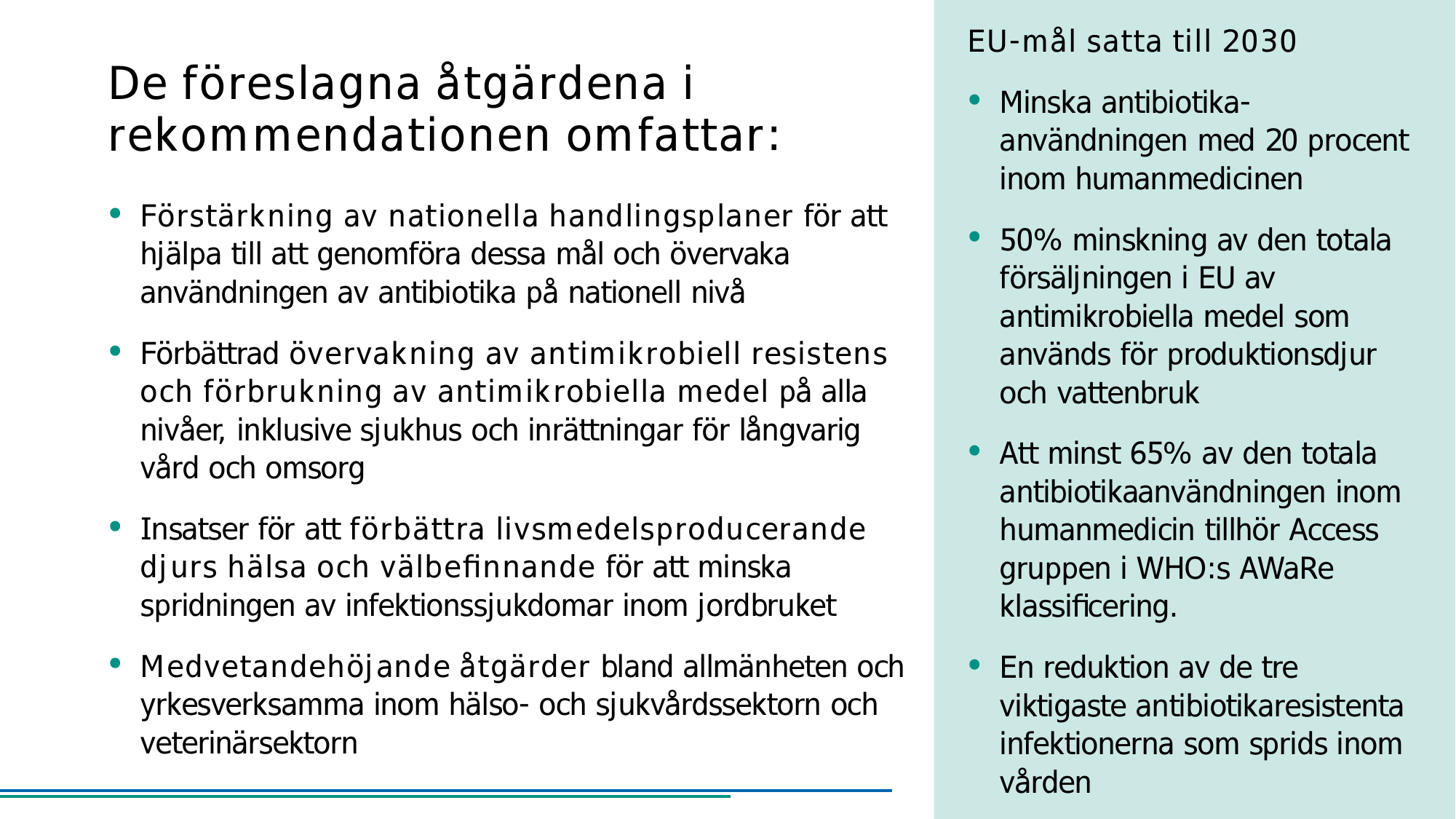

# De föreslagna åtgärdena i rekommendationen omfattar:
EU-mål satta till 2030
Minska antibiotika-användningen med 20 procent inom humanmedicinen
50% minskning av den totala försäljningen i EU av antimikrobiella medel som används för produktionsdjur och vattenbruk
Att minst 65% av den totala antibiotikaanvändningen inom humanmedicin tillhör Access gruppen i WHO:s AWaRe klassificering.
En reduktion av de tre viktigaste antibiotikaresistenta infektionerna som sprids inom vården
Förstärkning av nationella handlingsplaner för att hjälpa till att genomföra dessa mål och övervaka användningen av antibiotika på nationell nivå
Förbättrad övervakning av antimikrobiell resistens och förbrukning av antimikrobiella medel på alla nivåer, inklusive sjukhus och inrättningar för långvarig vård och omsorg
Insatser för att förbättra livsmedelsproducerande djurs hälsa och välbefinnande för att minska spridningen av infektionssjukdomar inom jordbruket
Medvetandehöjande åtgärder bland allmänheten och yrkesverksamma inom hälso- och sjukvårdssektorn och veterinärsektorn